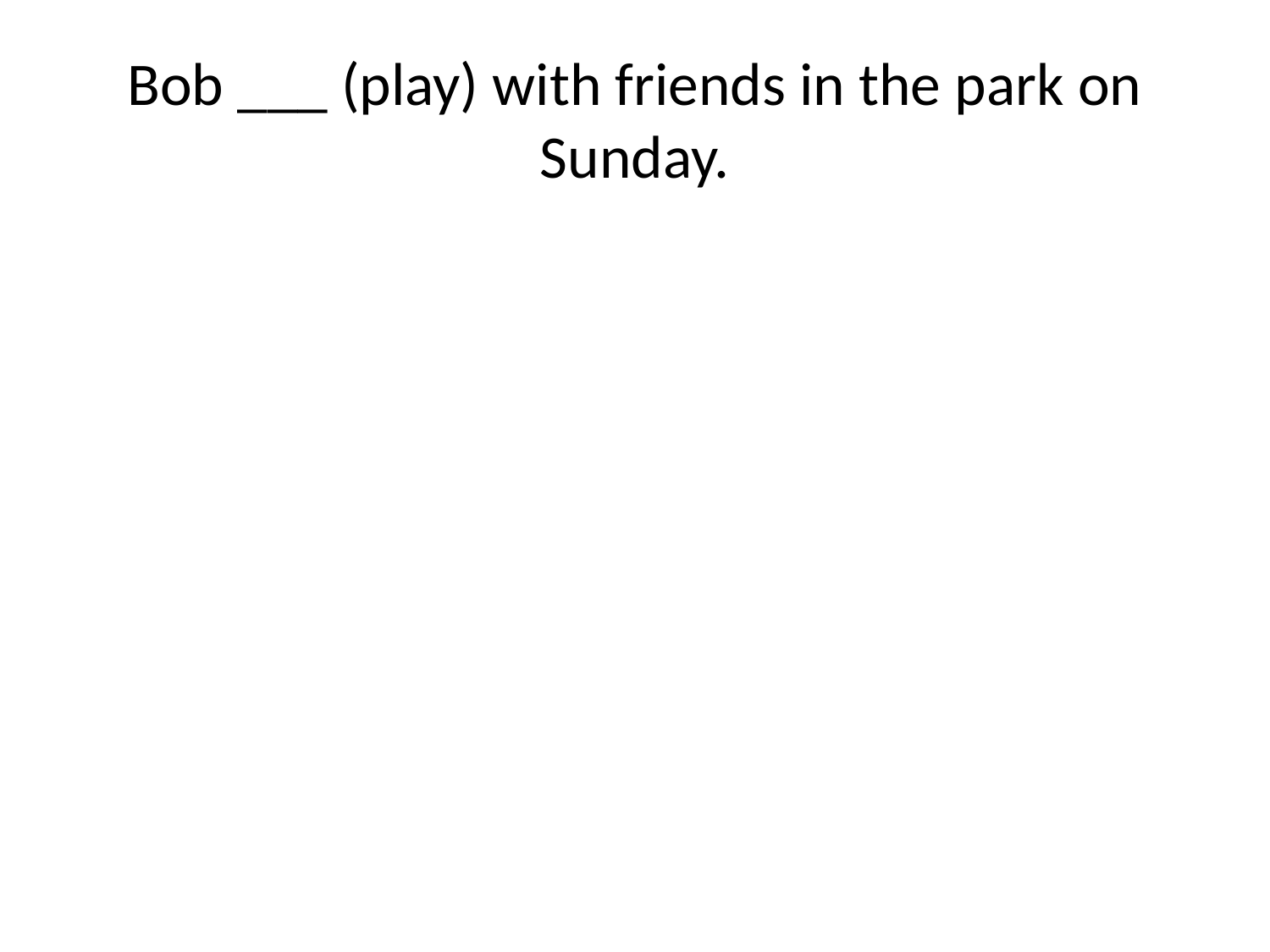

# Bob ___ (play) with friends in the park on Sunday.